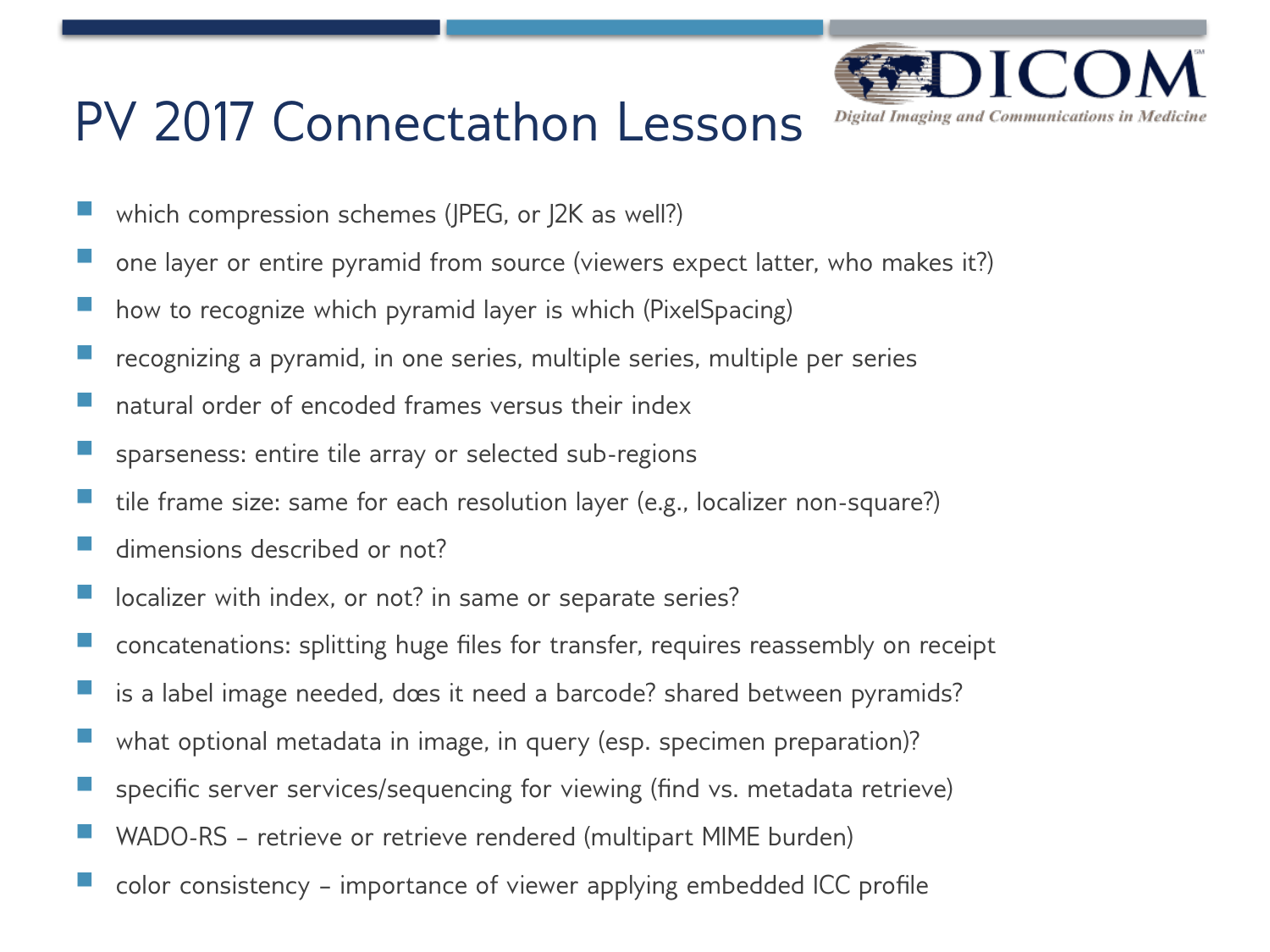

# PV 2017 Connectathon Lessons
which compression schemes (JPEG, or J2K as well?)
one layer or entire pyramid from source (viewers expect latter, who makes it?)
how to recognize which pyramid layer is which (PixelSpacing)
recognizing a pyramid, in one series, multiple series, multiple per series
natural order of encoded frames versus their index
sparseness: entire tile array or selected sub-regions
tile frame size: same for each resolution layer (e.g., localizer non-square?)
dimensions described or not?
localizer with index, or not? in same or separate series?
concatenations: splitting huge files for transfer, requires reassembly on receipt
is a label image needed, does it need a barcode? shared between pyramids?
what optional metadata in image, in query (esp. specimen preparation)?
specific server services/sequencing for viewing (find vs. metadata retrieve)
WADO-RS – retrieve or retrieve rendered (multipart MIME burden)
color consistency – importance of viewer applying embedded ICC profile